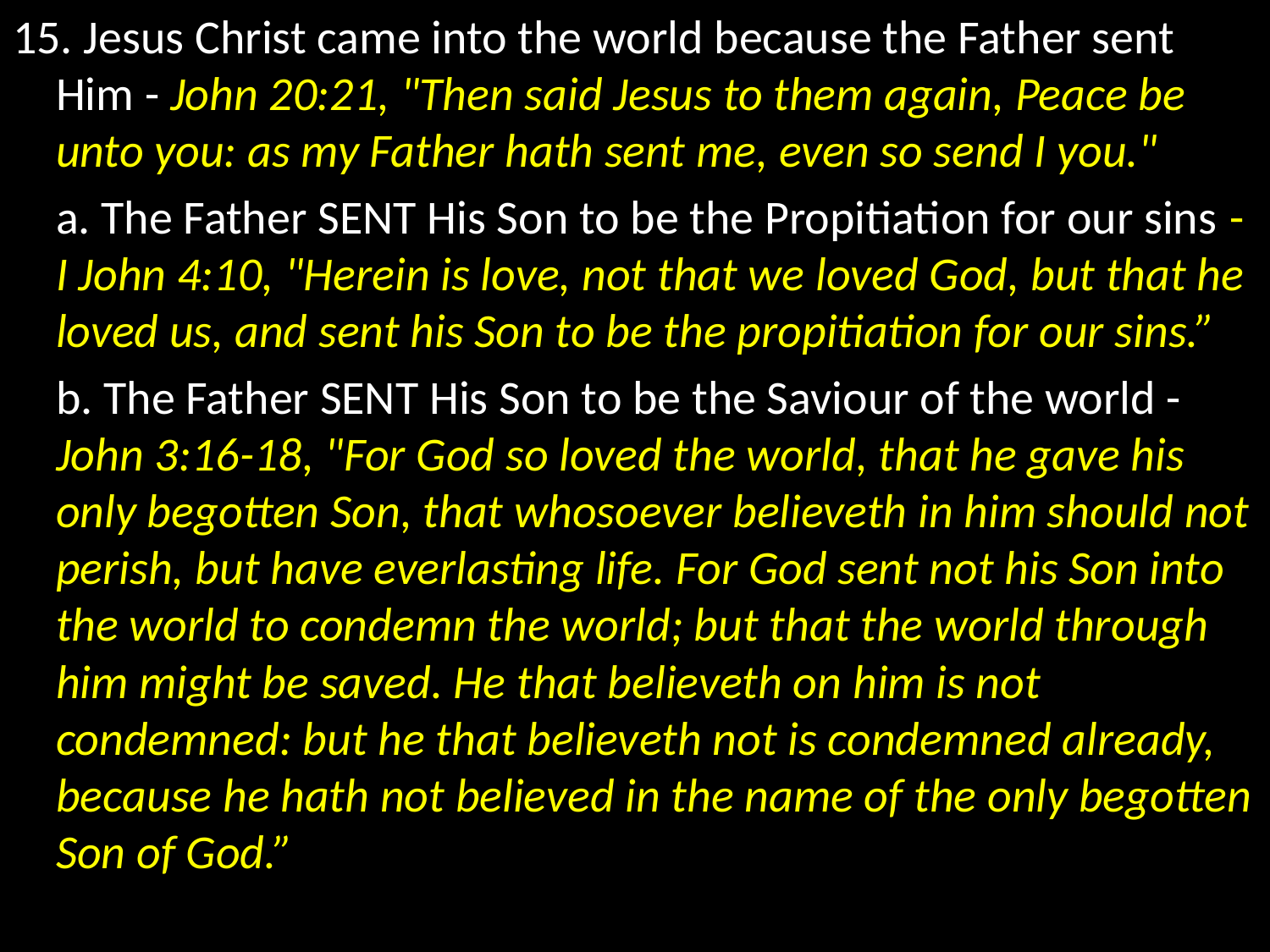

15. Jesus Christ came into the world because the Father sent Him - John 20:21, "Then said Jesus to them again, Peace be unto you: as my Father hath sent me, even so send I you."
    a. The Father SENT His Son to be the Propitiation for our sins - I John 4:10, "Herein is love, not that we loved God, but that he loved us, and sent his Son to be the propitiation for our sins.”
    b. The Father SENT His Son to be the Saviour of the world - John 3:16-18, "For God so loved the world, that he gave his only begotten Son, that whosoever believeth in him should not perish, but have everlasting life. For God sent not his Son into the world to condemn the world; but that the world through him might be saved. He that believeth on him is not condemned: but he that believeth not is condemned already, because he hath not believed in the name of the only begotten Son of God.”